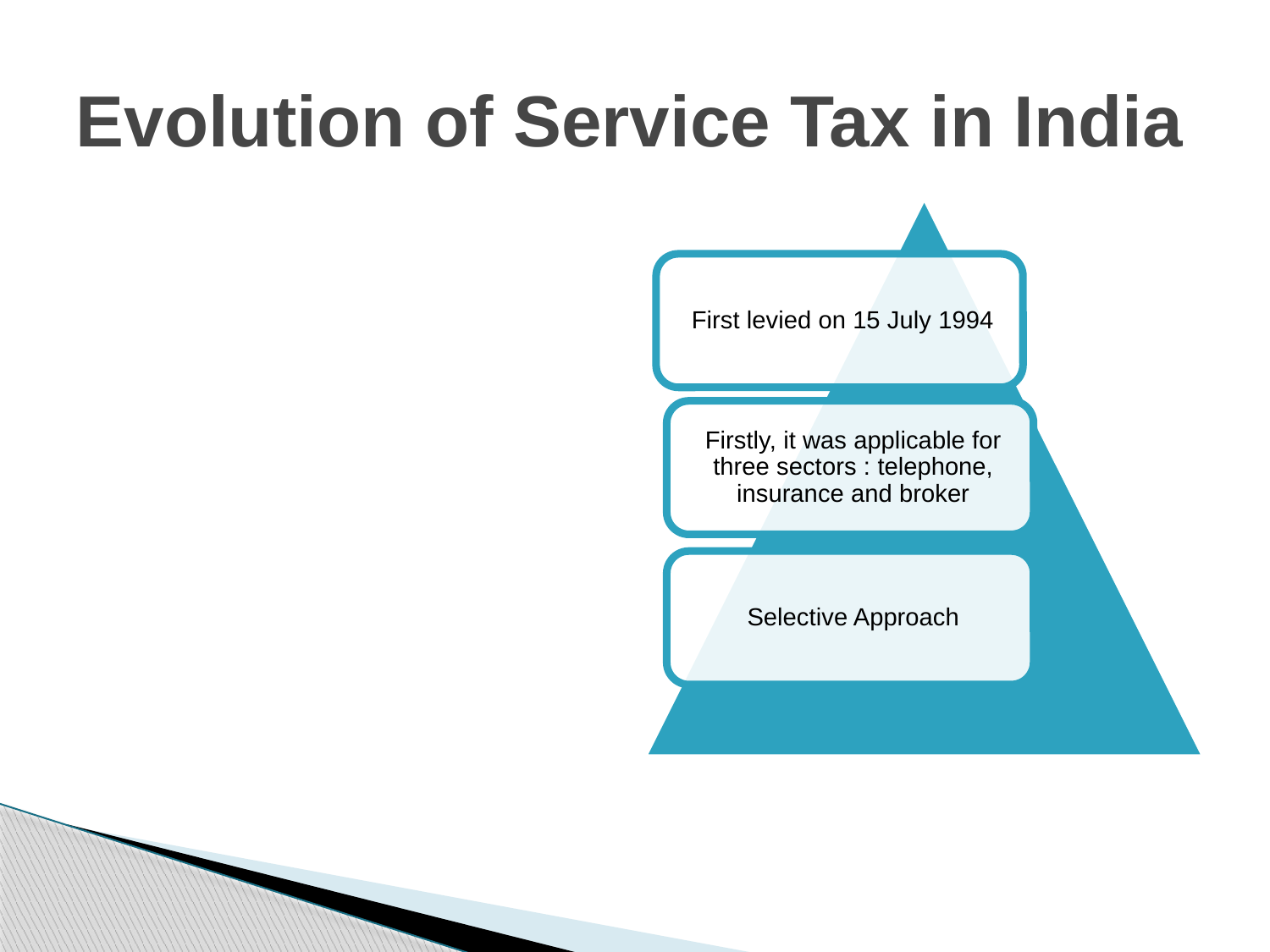

# Evolution of Service Tax in India

First levied on 15 July 1994
Firstly, it was applicable for three sectors : telephone, insurance and broker
Selective Approach